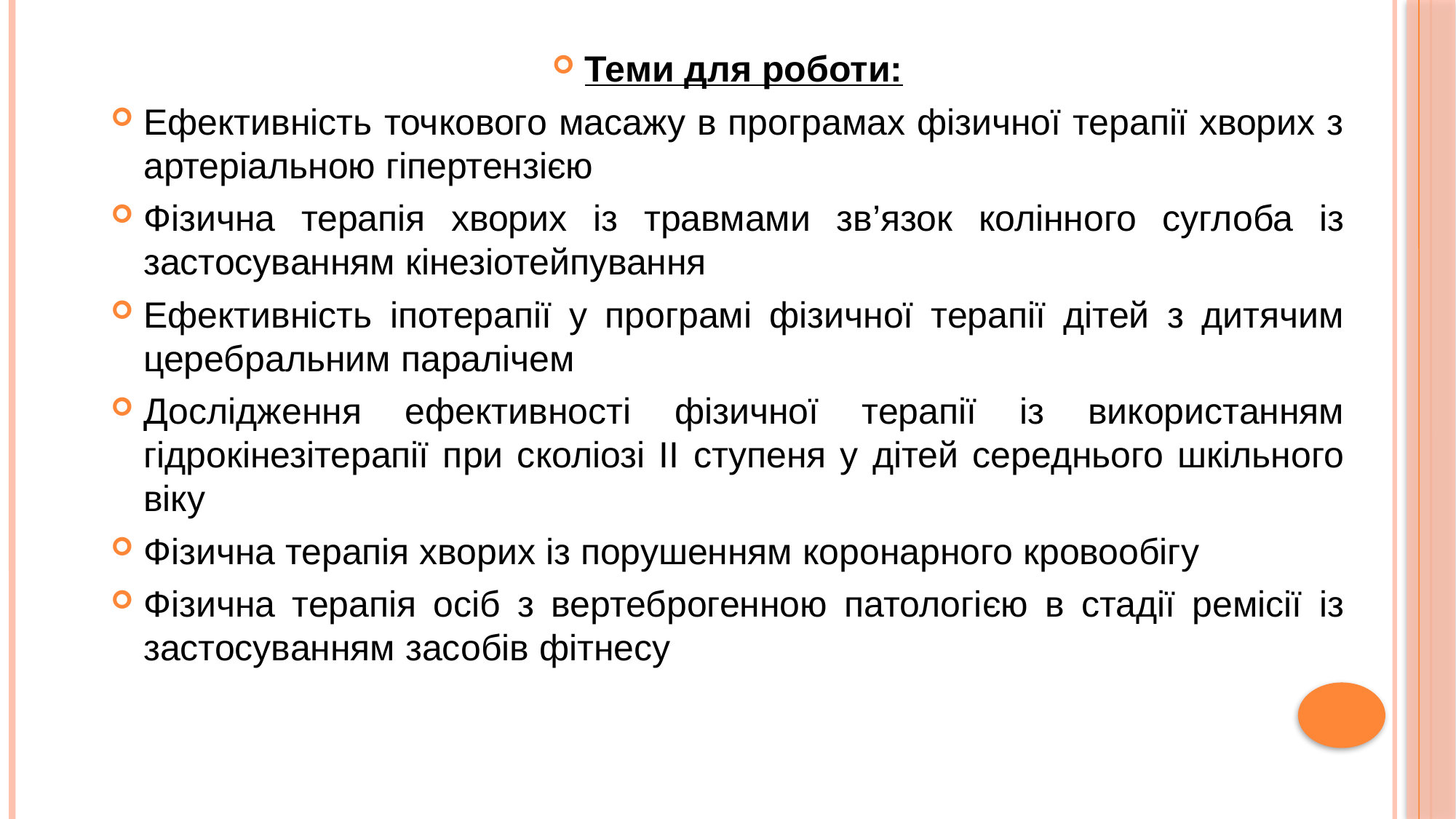

Теми для роботи:
Ефективність точкового масажу в програмах фізичної терапії хворих з артеріальною гіпертензією
Фізична терапія хворих із травмами зв’язок колінного суглоба із застосуванням кінезіотейпування
Ефективність іпотерапії у програмі фізичної терапії дітей з дитячим церебральним паралічем
Дослідження ефективності фізичної терапії із використанням гідрокінезітерапії при сколіозі ІІ ступеня у дітей середнього шкільного віку
Фізична терапія хворих із порушенням коронарного кровообігу
Фізична терапія осіб з вертеброгенною патологією в стадії ремісії із застосуванням засобів фітнесу